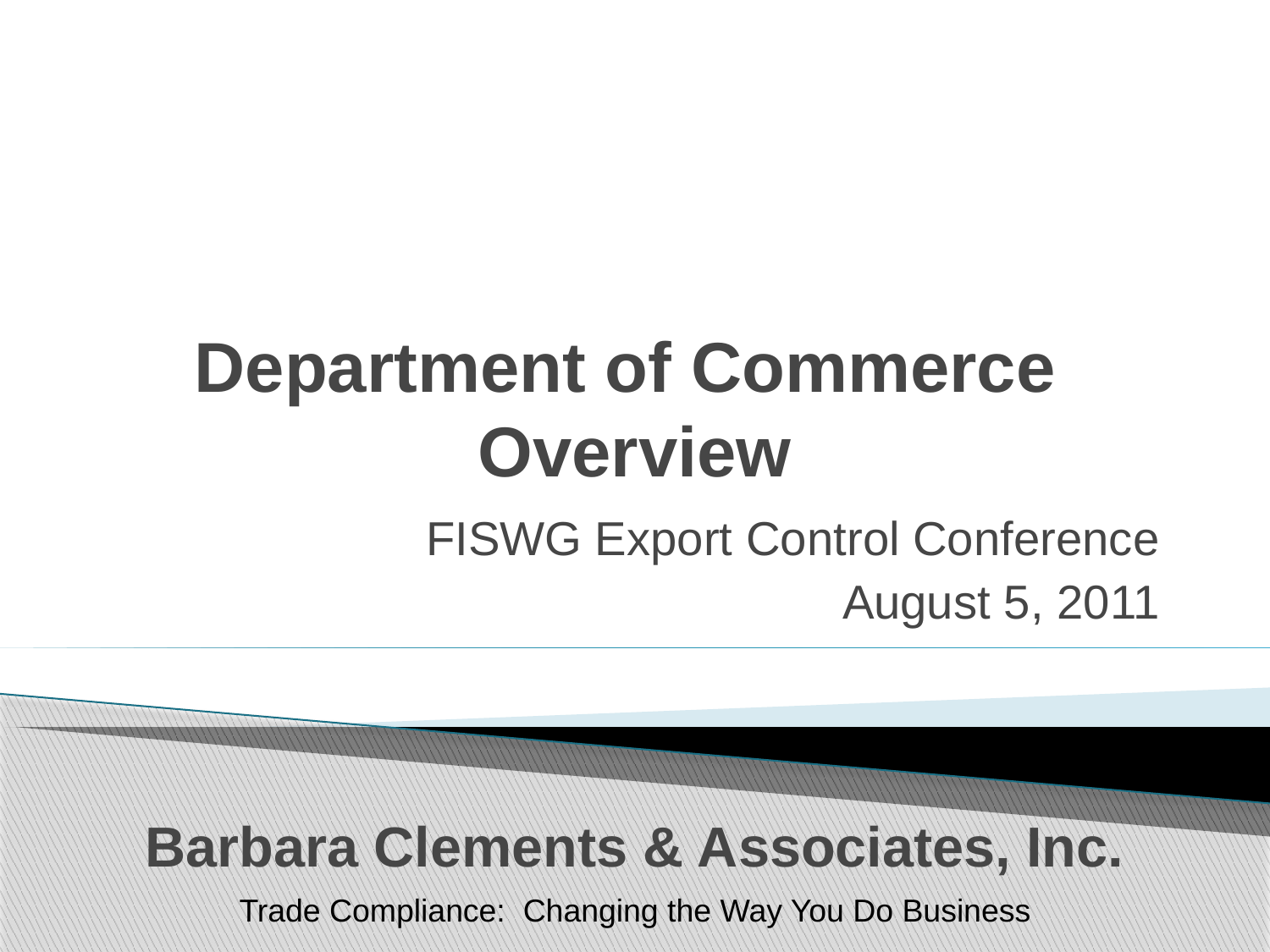

# Department of Commerce  Overview
FISWG Export Control Conference
August 5, 2011
Barbara Clements & Associates, Inc.
Trade Compliance:  Changing the Way You Do Business